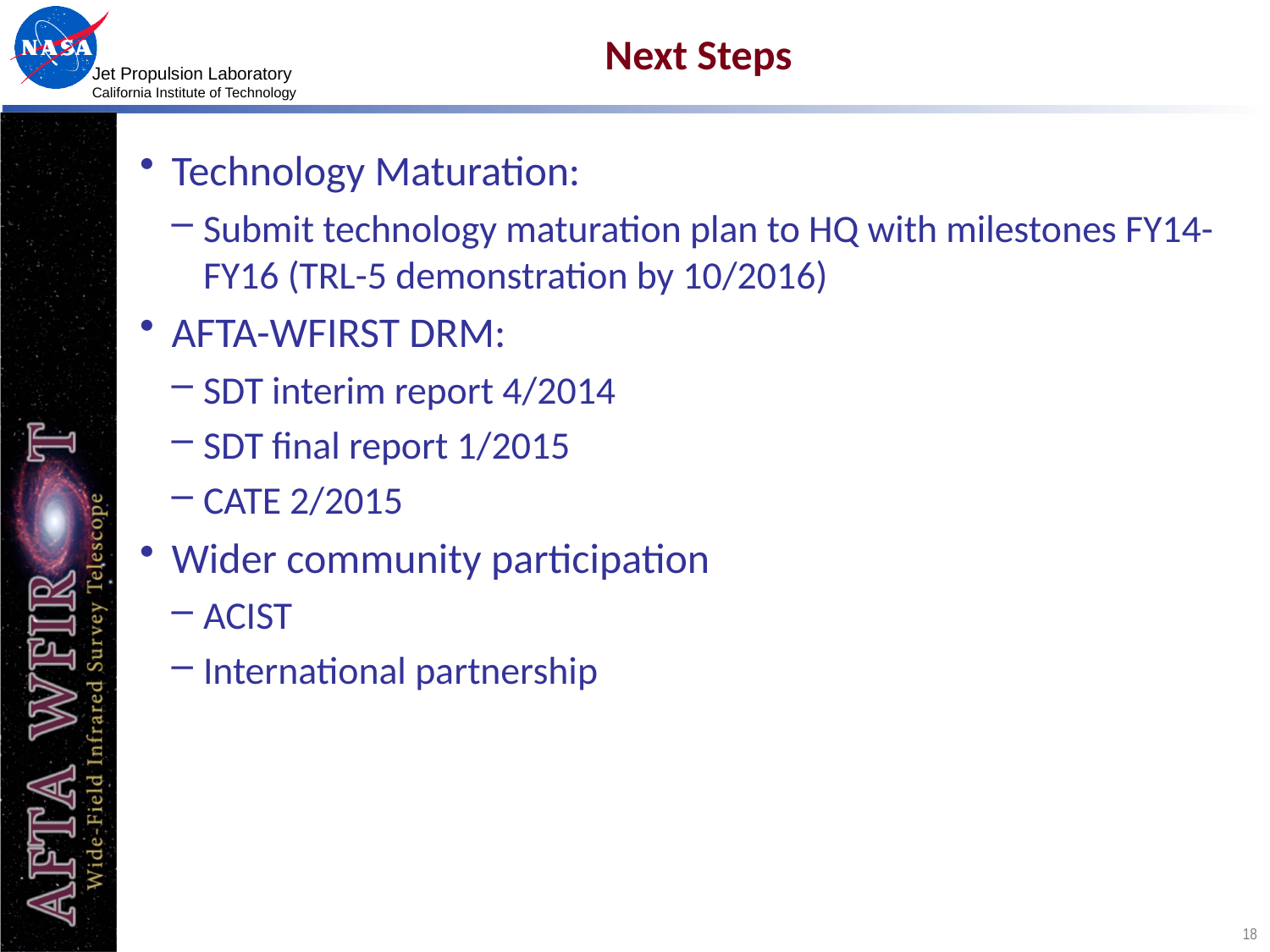

# Next Steps
Technology Maturation:
Submit technology maturation plan to HQ with milestones FY14-FY16 (TRL-5 demonstration by 10/2016)
AFTA-WFIRST DRM:
SDT interim report 4/2014
SDT final report 1/2015
CATE 2/2015
Wider community participation
ACIST
International partnership

18